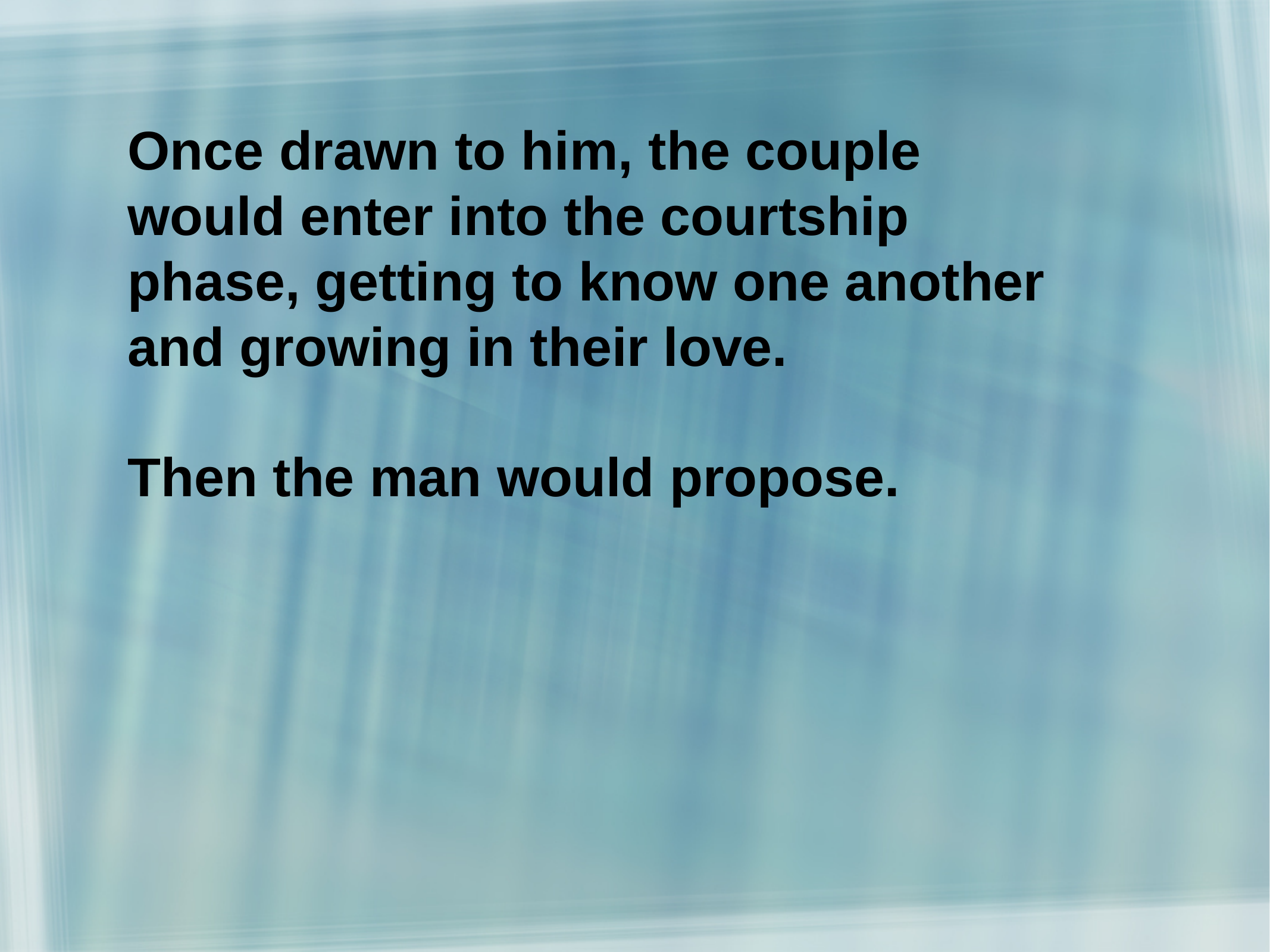

Once drawn to him, the couple
would enter into the courtship
phase, getting to know one another
and growing in their love.
Then the man would propose.